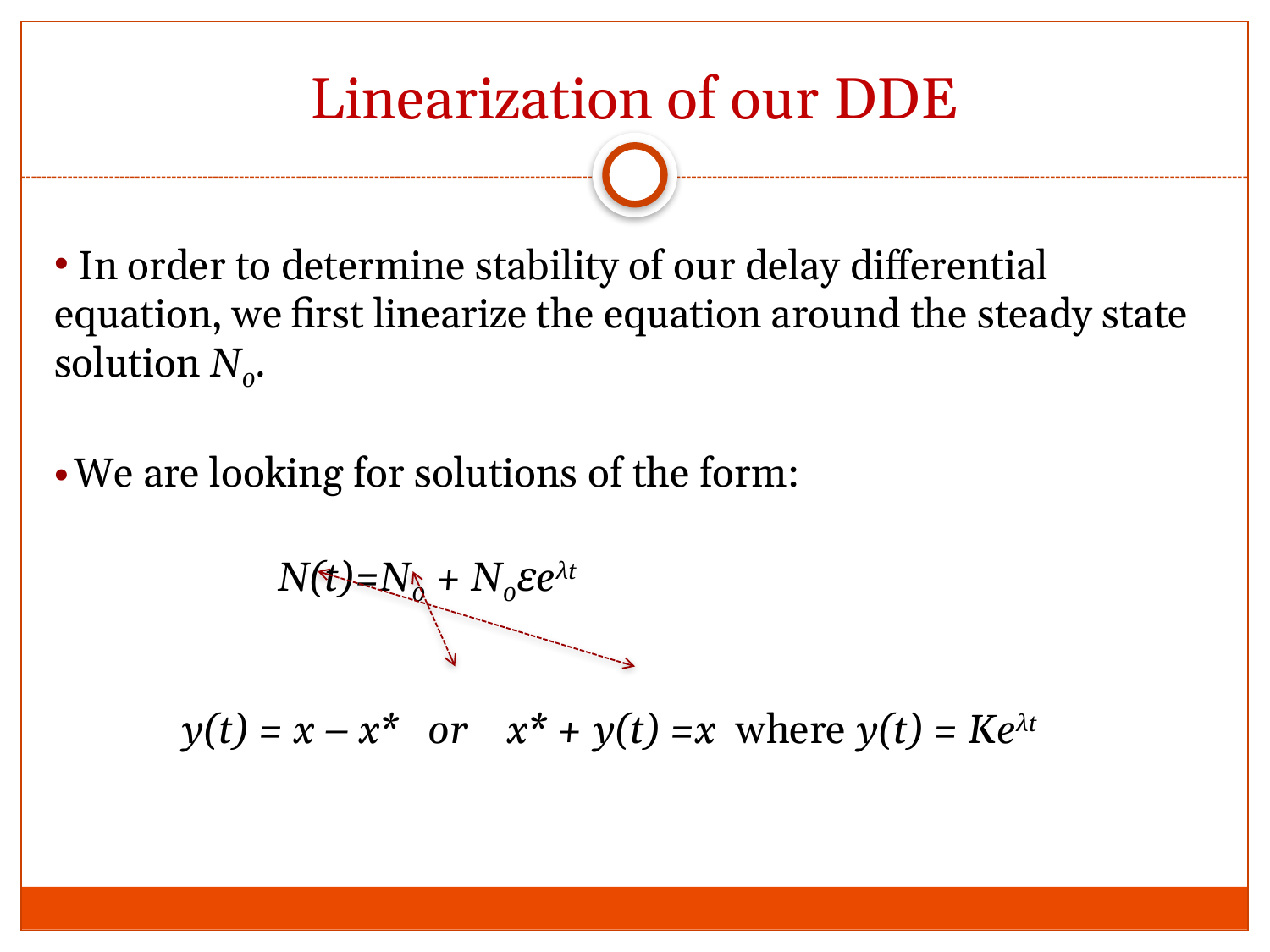

# Linearization of our DDE
 In order to determine stability of our delay differential equation, we first linearize the equation around the steady state solution N0.

 We are looking for solutions of the form:

                       N(t)=N0 + N0εeλt

	y(t) = x – x*   or    x* + y(t) =x  where y(t) = Keλt